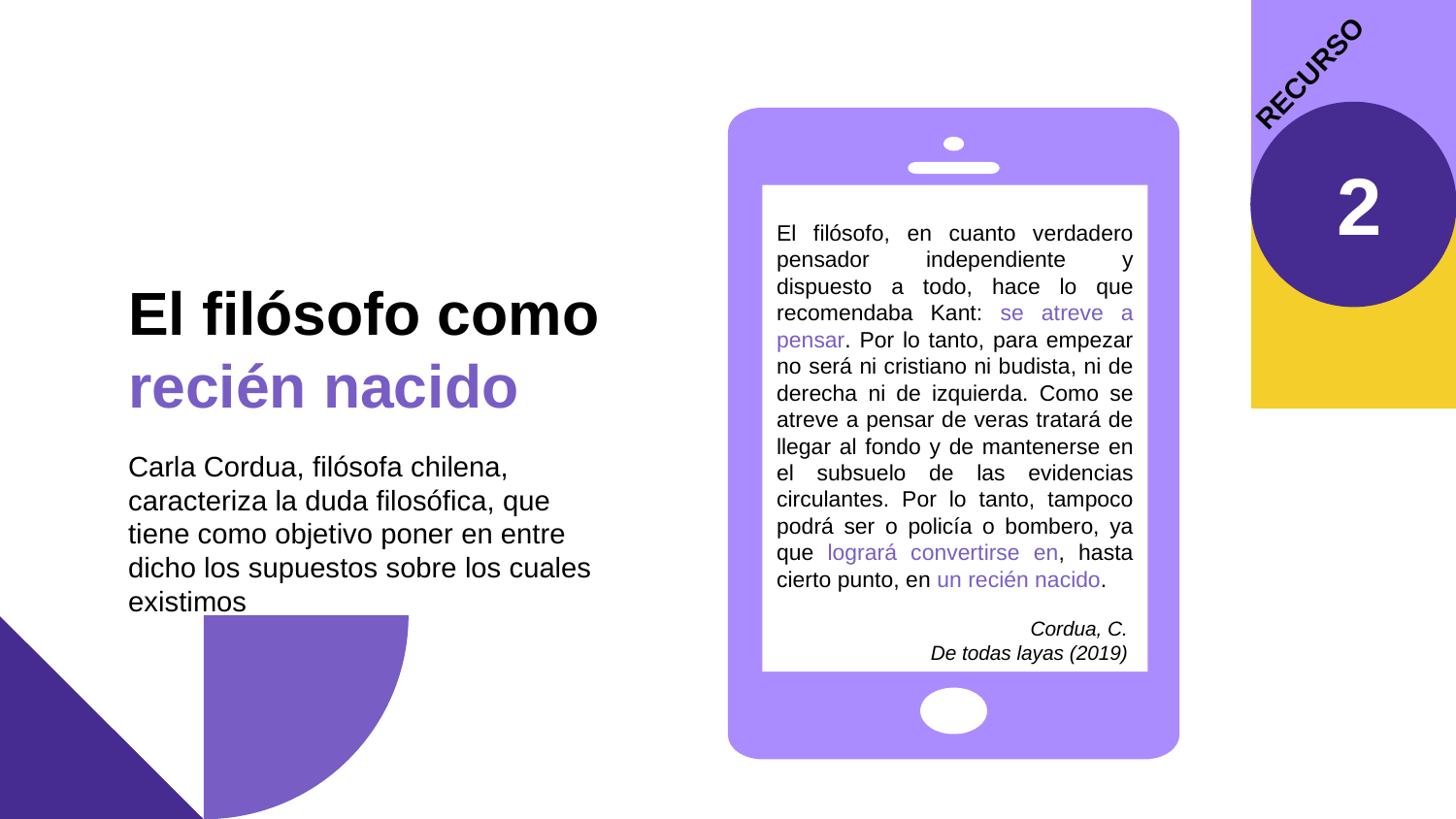

RECURSO

2

El filósofo, en cuanto verdadero pensador independiente y dispuesto a todo, hace lo que recomendaba Kant: se atreve a pensar. Por lo tanto, para empezar no será ni cristiano ni budista, ni de derecha ni de izquierda. Como se atreve a pensar de veras tratará de llegar al fondo y de mantenerse en el subsuelo de las evidencias circulantes. Por lo tanto, tampoco podrá ser o policía o bombero, ya que logrará convertirse en, hasta cierto punto, en un recién nacido.

Cordua, C.
De todas layas (2019)
# El filósofo como recién nacido
Carla Cordua, filósofa chilena, caracteriza la duda filosófica, que tiene como objetivo poner en entre dicho los supuestos sobre los cuales existimos